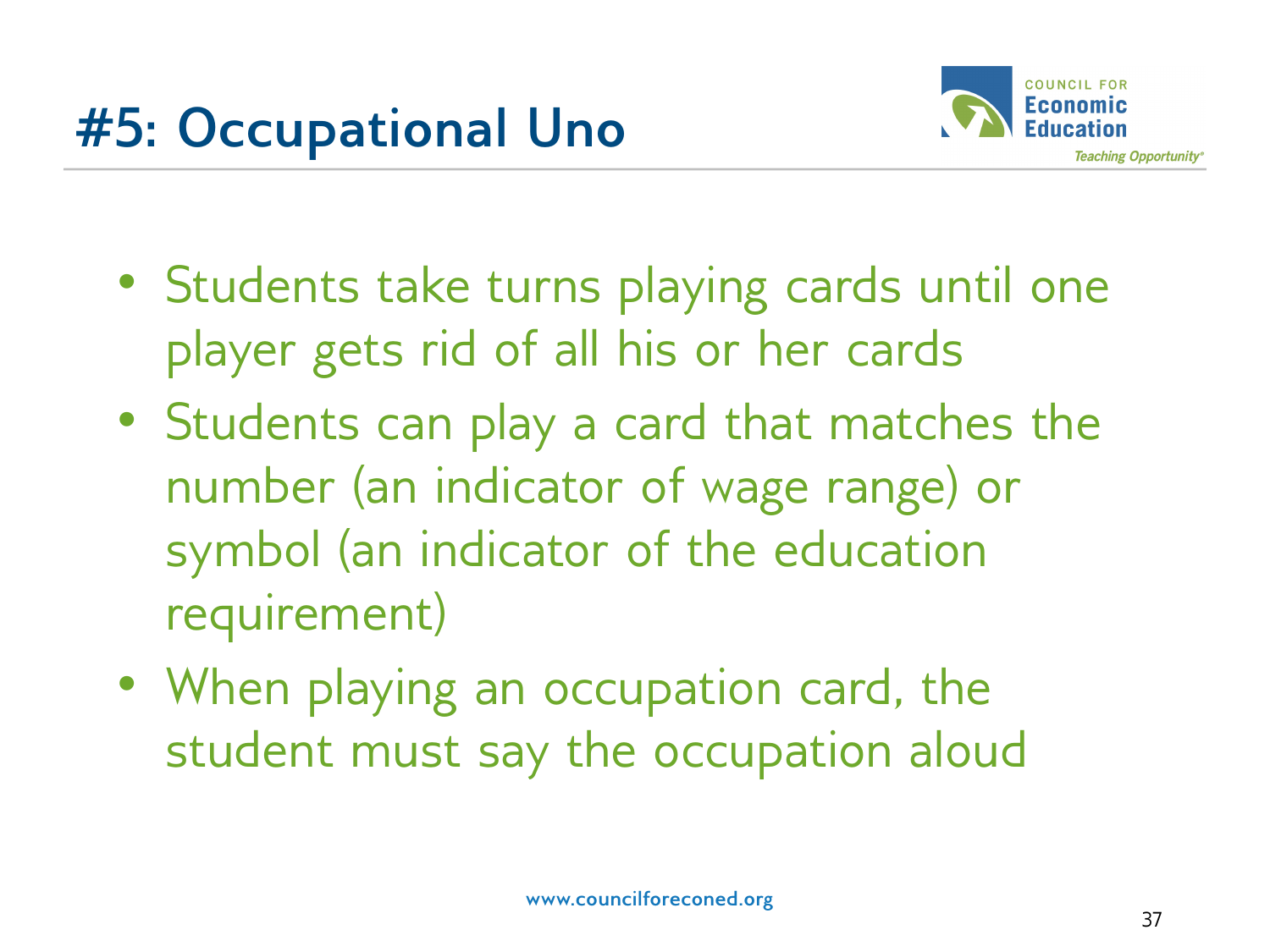

# #5: Occupational Uno
Students take turns playing cards until one player gets rid of all his or her cards
Students can play a card that matches the number (an indicator of wage range) or symbol (an indicator of the education requirement)
When playing an occupation card, the student must say the occupation aloud
www.councilforeconed.org
37